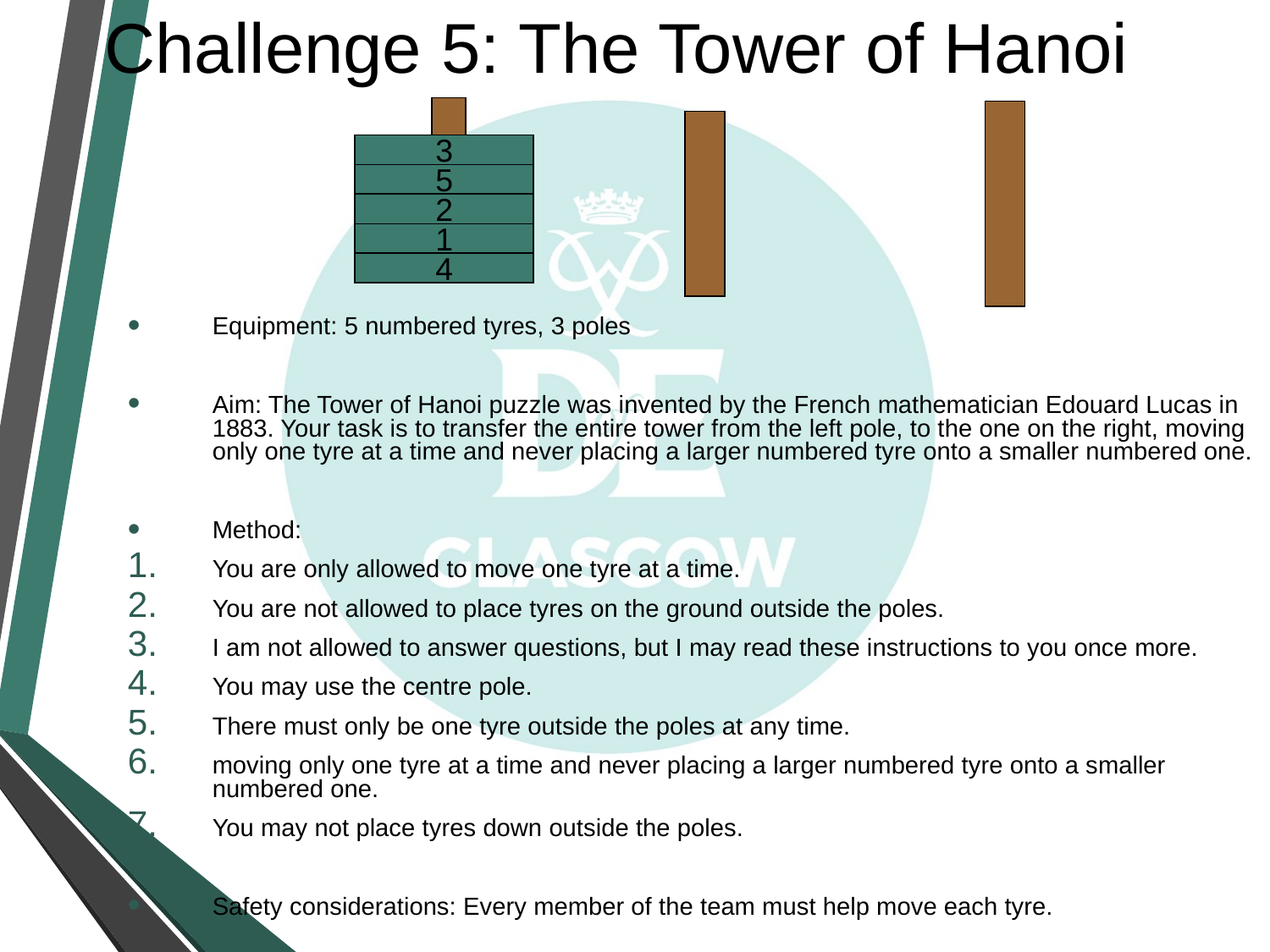

# Challenge 5: The Tower of Hanoi

3
5
2
1
4

Equipment: 5 numbered tyres, 3 poles

Aim: The Tower of Hanoi puzzle was invented by the French mathematician Edouard Lucas in 1883. Your task is to transfer the entire tower from the left pole, to the one on the right, moving only one tyre at a time and never placing a larger numbered tyre onto a smaller numbered one.

Method:
You are only allowed to move one tyre at a time.
You are not allowed to place tyres on the ground outside the poles.
I am not allowed to answer questions, but I may read these instructions to you once more.
You may use the centre pole.
There must only be one tyre outside the poles at any time.
moving only one tyre at a time and never placing a larger numbered tyre onto a smaller numbered one.
You may not place tyres down outside the poles.

Safety considerations: Every member of the team must help move each tyre.